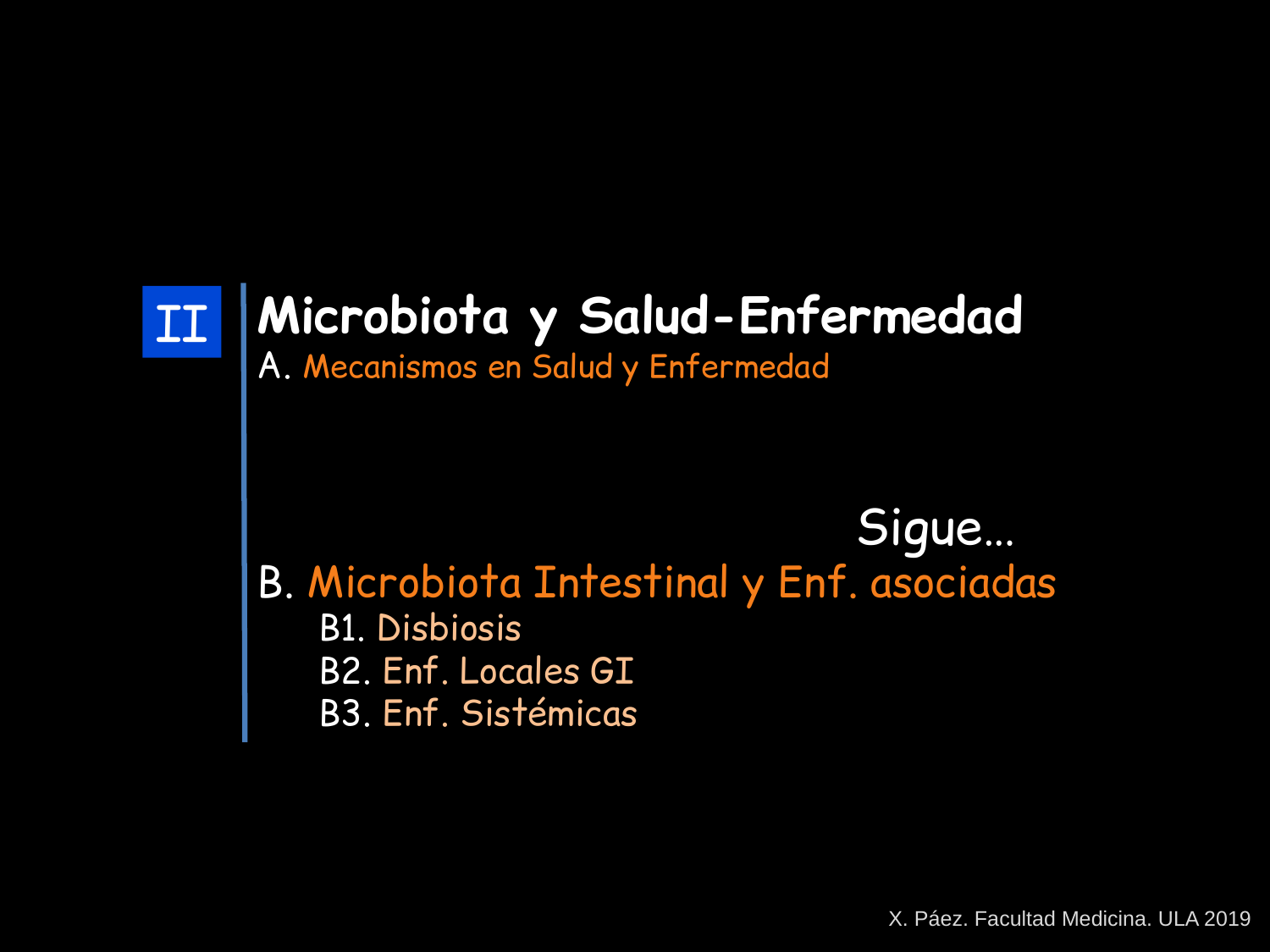

Microbiota y Salud-Enfermedad
A. Mecanismos en Salud y Enfermedad

B. Microbiota Intestinal y Enf. asociadas
B1. Disbiosis
B2. Enf. Locales GI
B3. Enf. Sistémicas

II
Sigue…
X. Páez. Facultad Medicina. ULA 2019